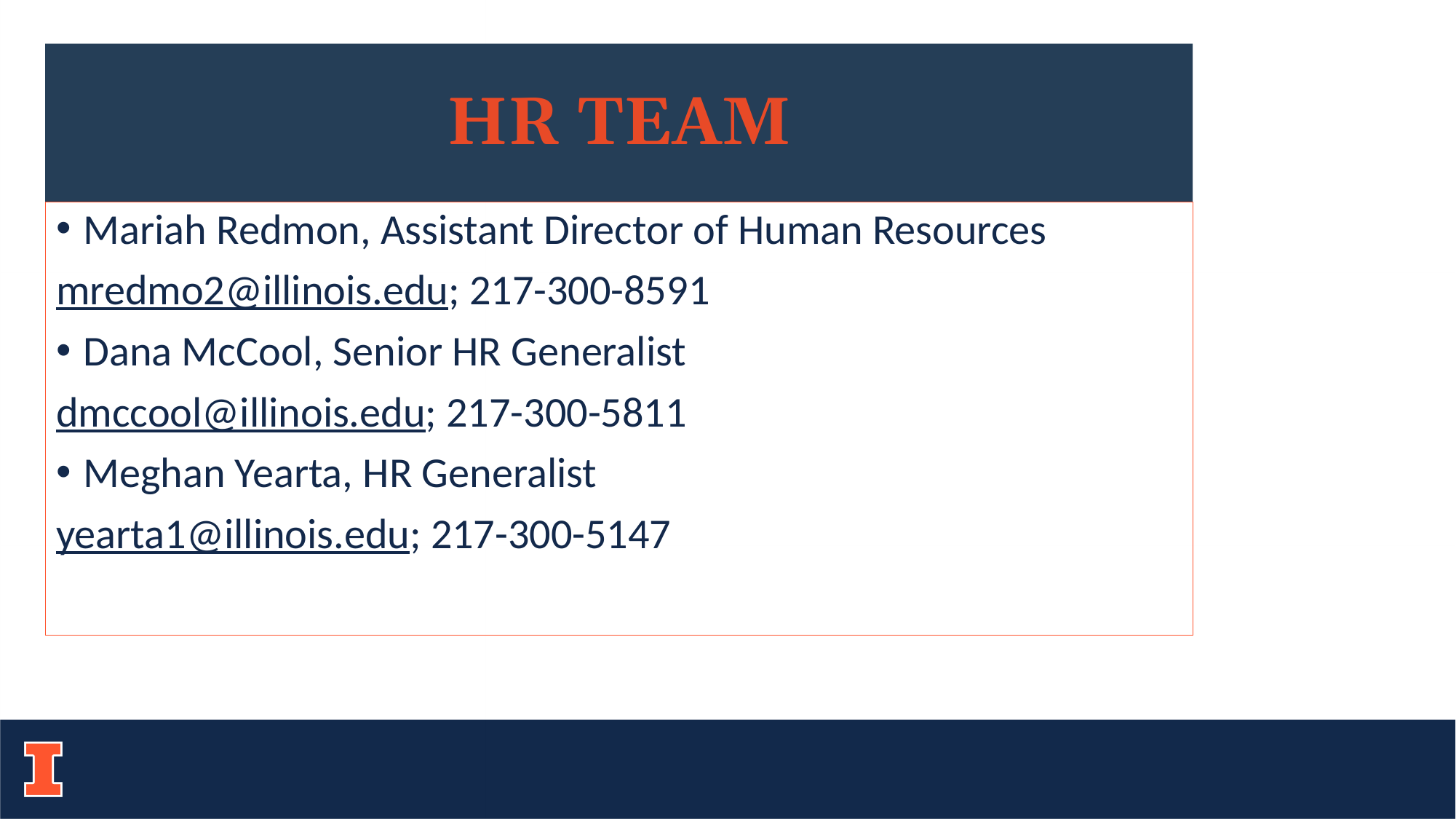

# HR TEAM
Mariah Redmon, Assistant Director of Human Resources
mredmo2@illinois.edu; 217-300-8591
Dana McCool, Senior HR Generalist
dmccool@illinois.edu; 217-300-5811
Meghan Yearta, HR Generalist
yearta1@illinois.edu; 217-300-5147